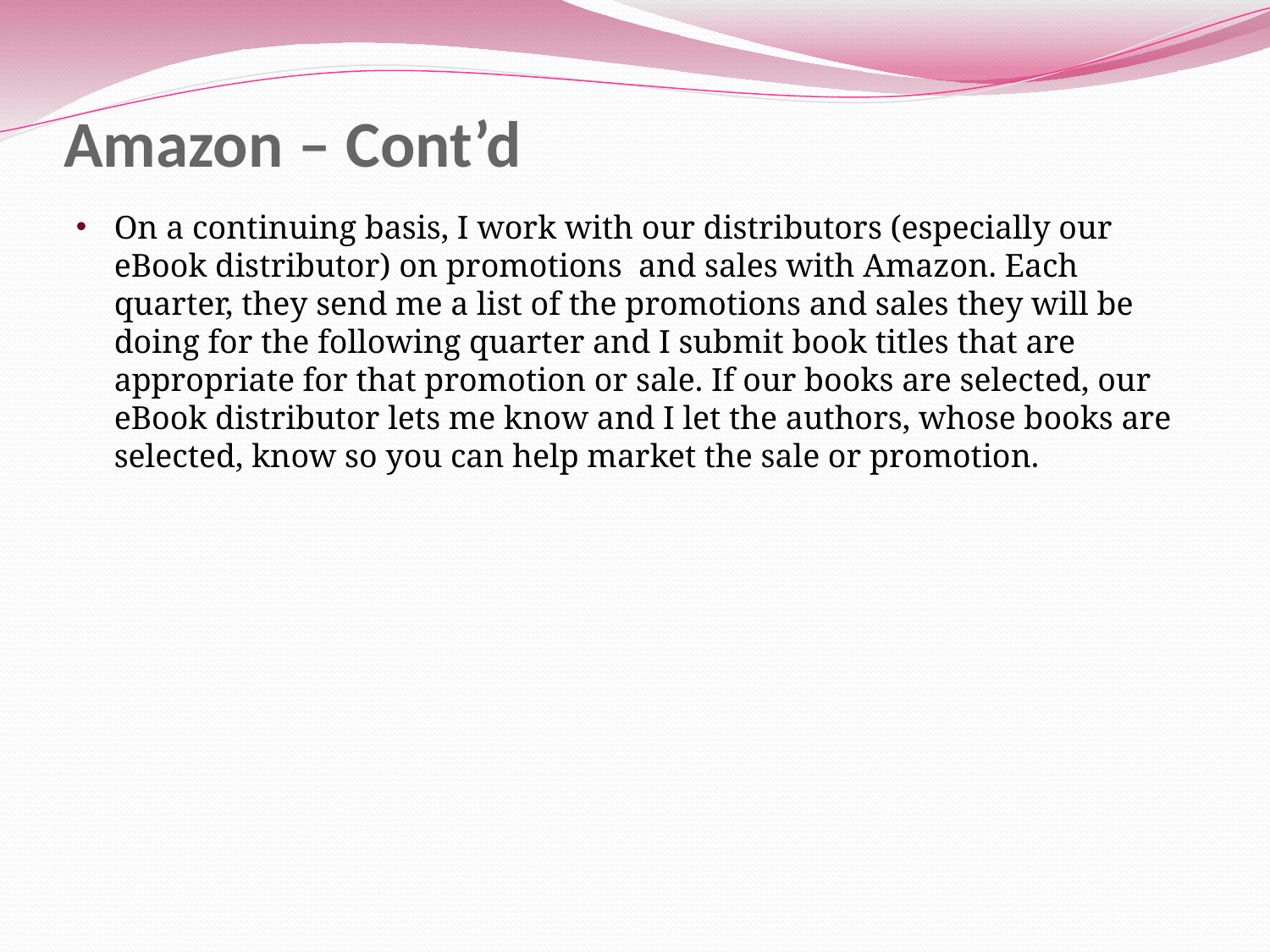

# Amazon – Cont’d
On a continuing basis, I work with our distributors (especially our eBook distributor) on promotions  and sales with Amazon. Each quarter, they send me a list of the promotions and sales they will be doing for the following quarter and I submit book titles that are appropriate for that promotion or sale. If our books are selected, our eBook distributor lets me know and I let the authors, whose books are selected, know so you can help market the sale or promotion.